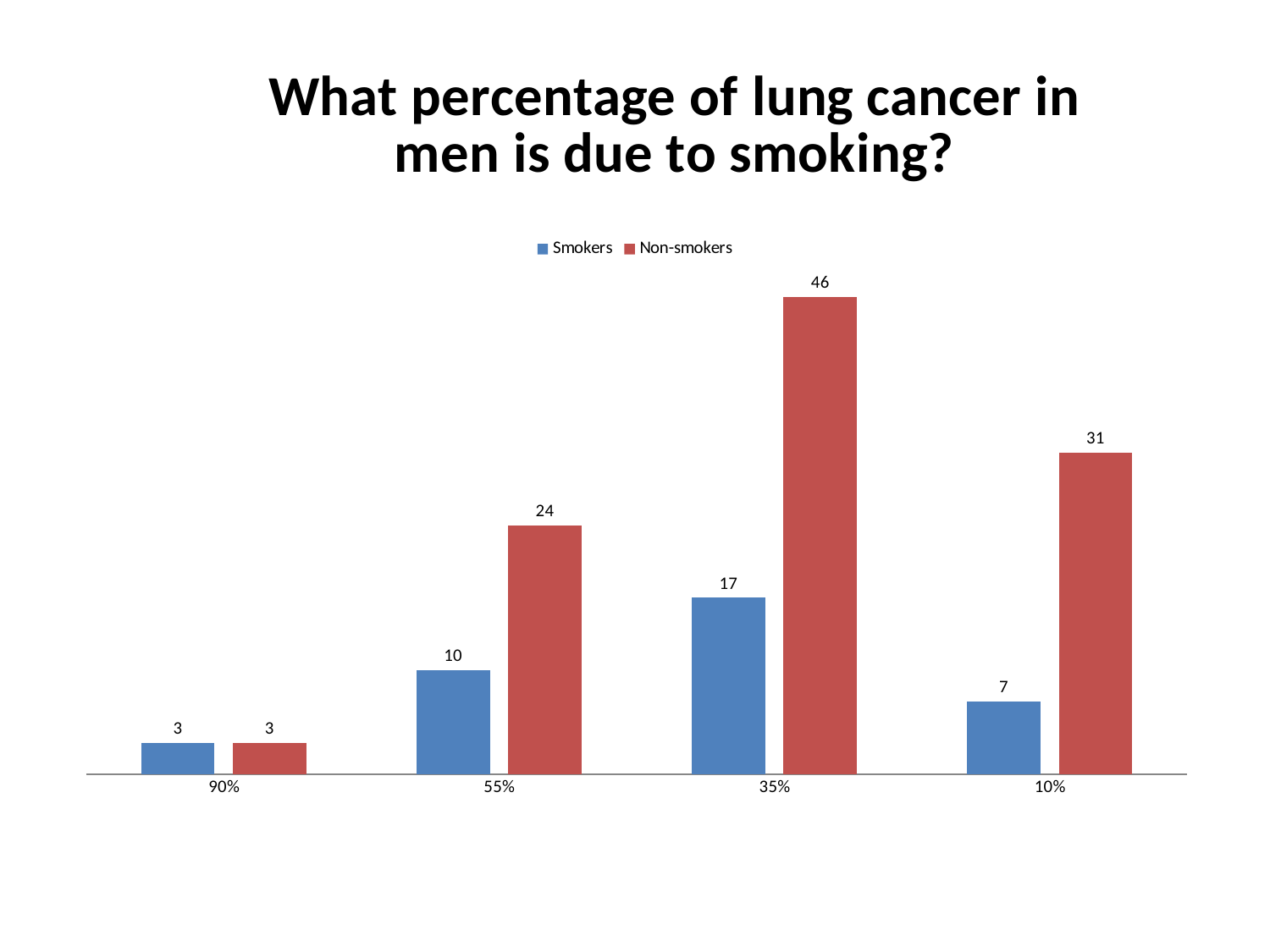

### Chart: What percentage of lung cancer in men is due to smoking?

| Category | Smokers | Non-smokers |
|---|---|---|
| 0.9 | 3.0 | 3.0 |
| 0.55 | 10.0 | 24.0 |
| 0.35 | 17.0 | 46.0 |
| 0.1 | 7.0 | 31.0 |